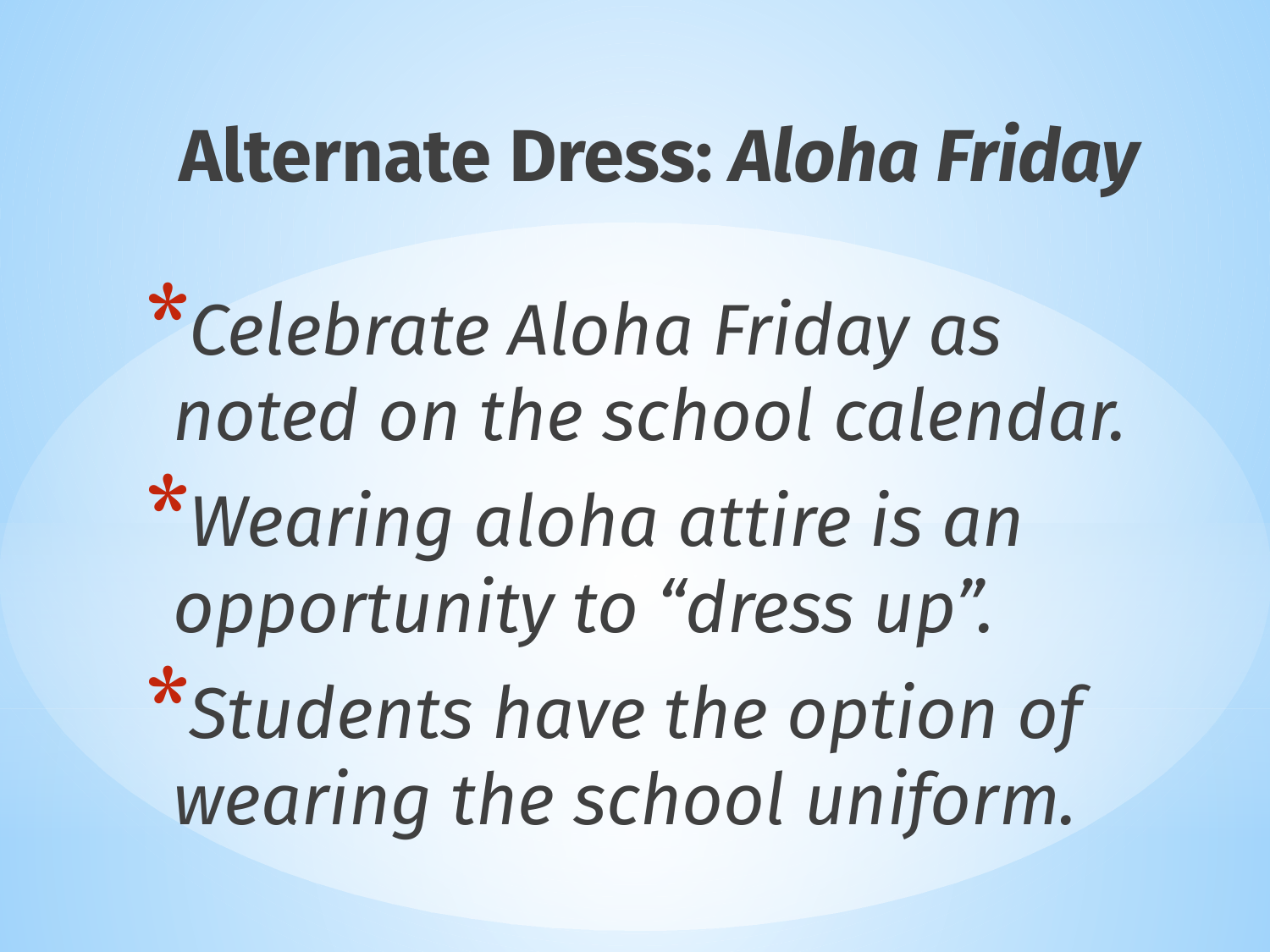

Alternate Dress: Aloha Friday

Celebrate Aloha Friday as noted on the school calendar.
Wearing aloha attire is an opportunity to “dress up”.
Students have the option of wearing the school uniform.